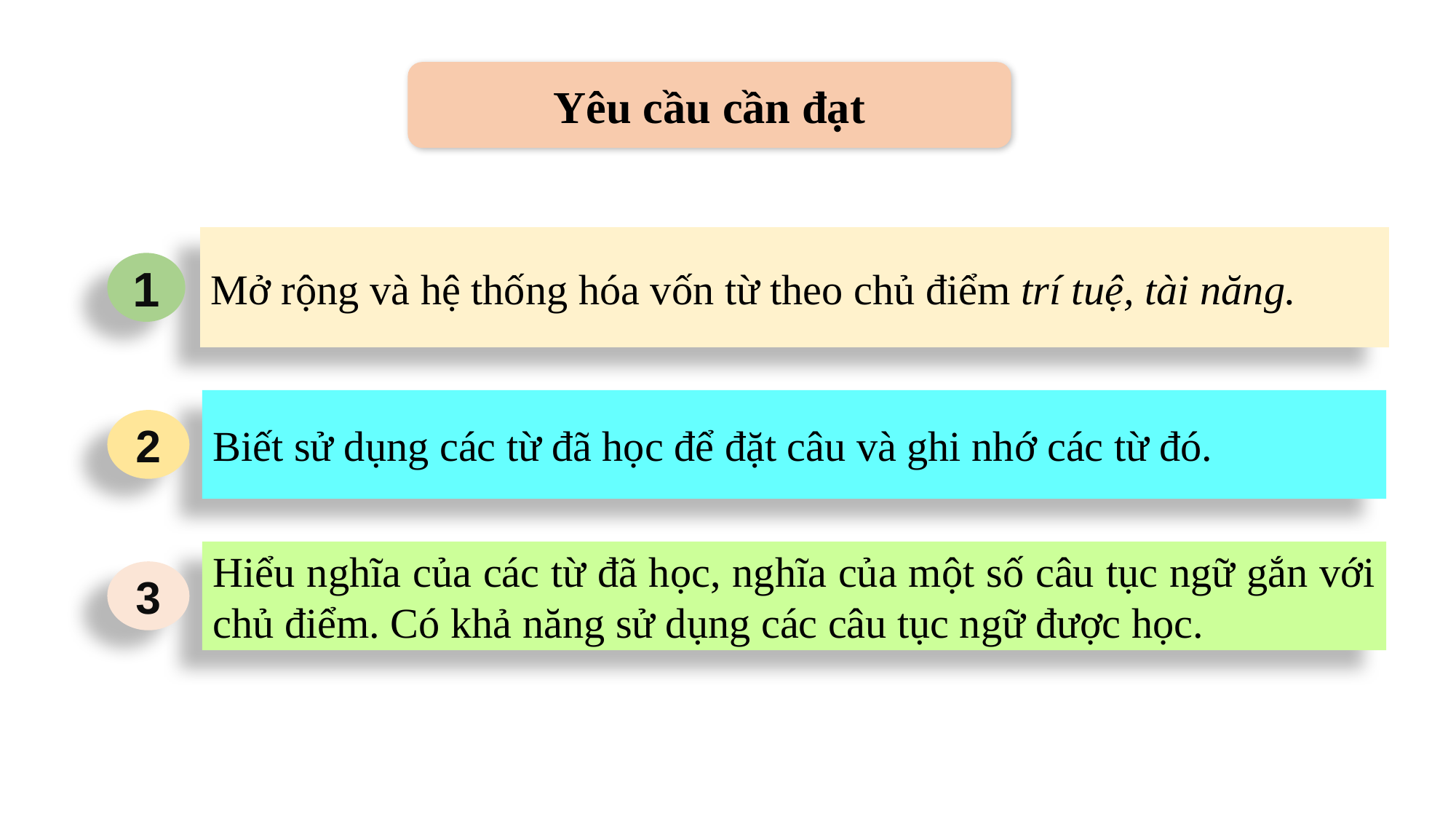

Yêu cầu cần đạt
Mở rộng và hệ thống hóa vốn từ theo chủ điểm trí tuệ, tài năng.
1
Biết sử dụng các từ đã học để đặt câu và ghi nhớ các từ đó.
2
Hiểu nghĩa của các từ đã học, nghĩa của một số câu tục ngữ gắn với chủ điểm. Có khả năng sử dụng các câu tục ngữ được học.
3